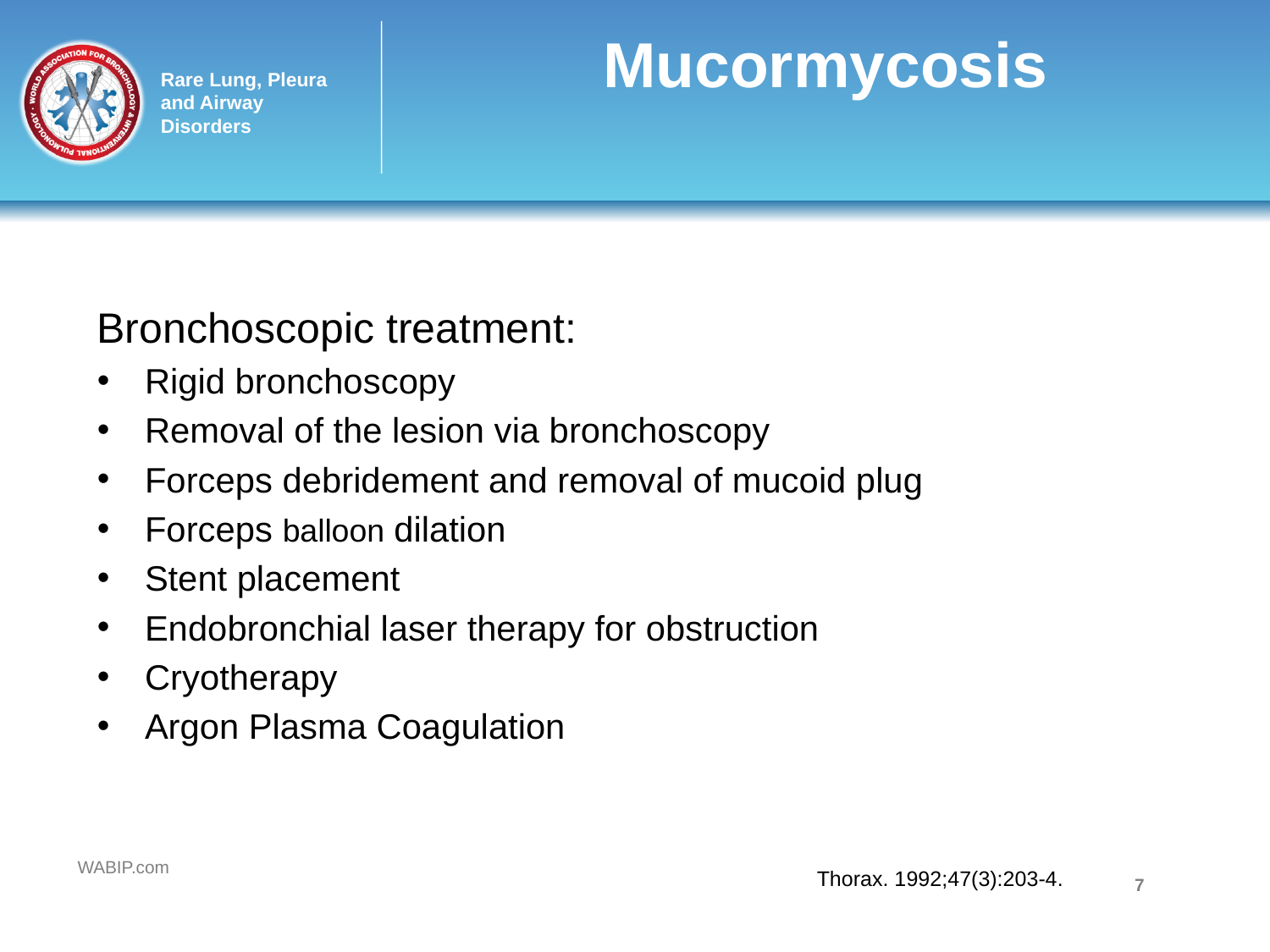

# Mucormycosis
Bronchoscopic treatment:
Rigid bronchoscopy
Removal of the lesion via bronchoscopy
Forceps debridement and removal of mucoid plug
Forceps balloon dilation
Stent placement
Endobronchial laser therapy for obstruction
Cryotherapy
Argon Plasma Coagulation
Thorax. 1992;47(3):203-4.